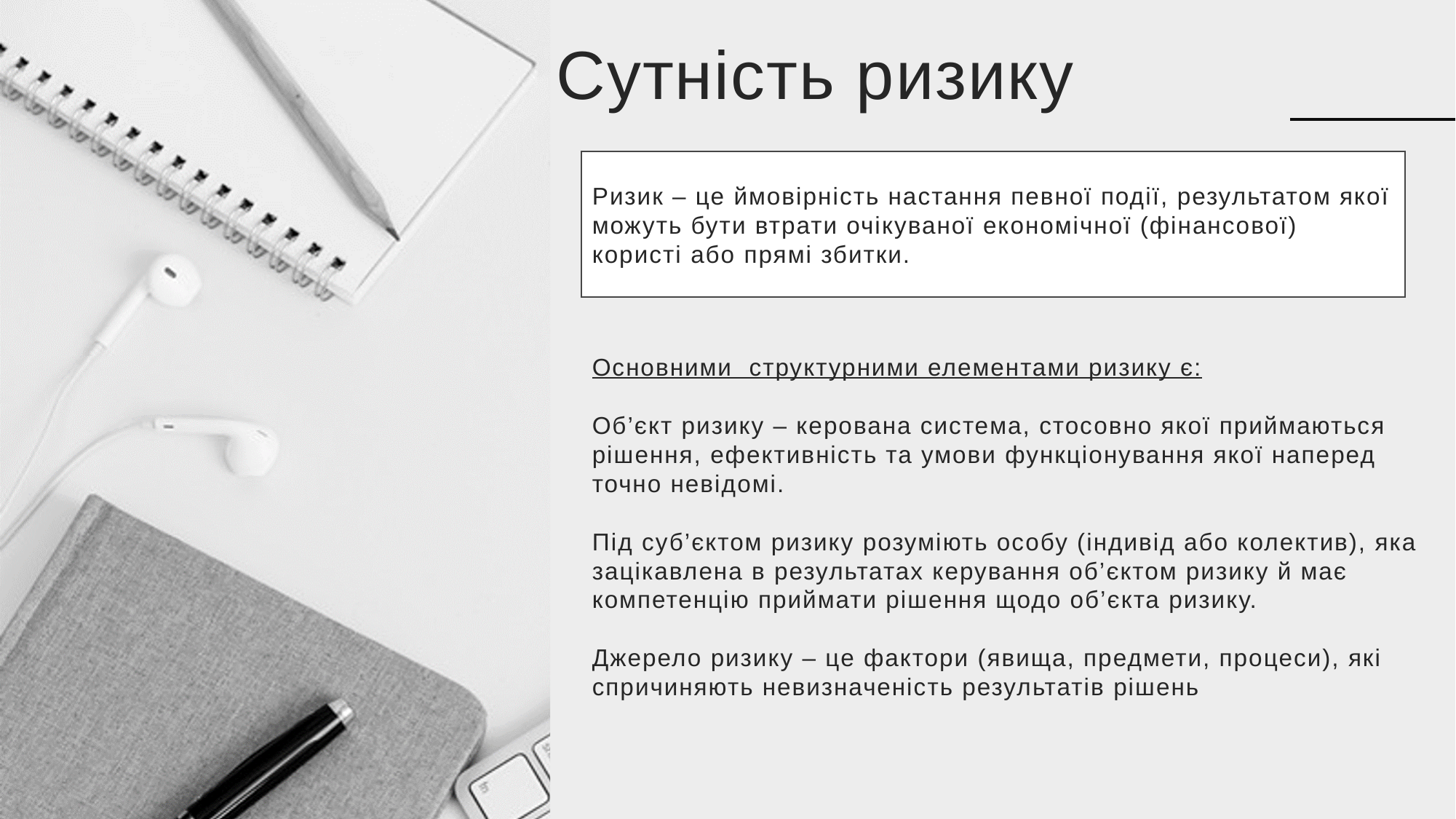

Сутність ризику
Ризик – це ймовірність настання певної події, результатом якої можуть бути втрати очікуваної економічної (фінансової) користі або прямі збитки.
Основними  структурними елементами ризику є:

Об’єкт ризику – керована система, стосовно якої приймаються рішення, ефективність та умови функціонування якої наперед точно невідомі.

Під суб’єктом ризику розуміють особу (індивід або колектив), яка зацікавлена в результатах керування об’єктом ризику й має компетенцію приймати рішення щодо об’єкта ризику.

Джерело ризику – це фактори (явища, предмети, процеси), які спричиняють невизначеність результатів рішень